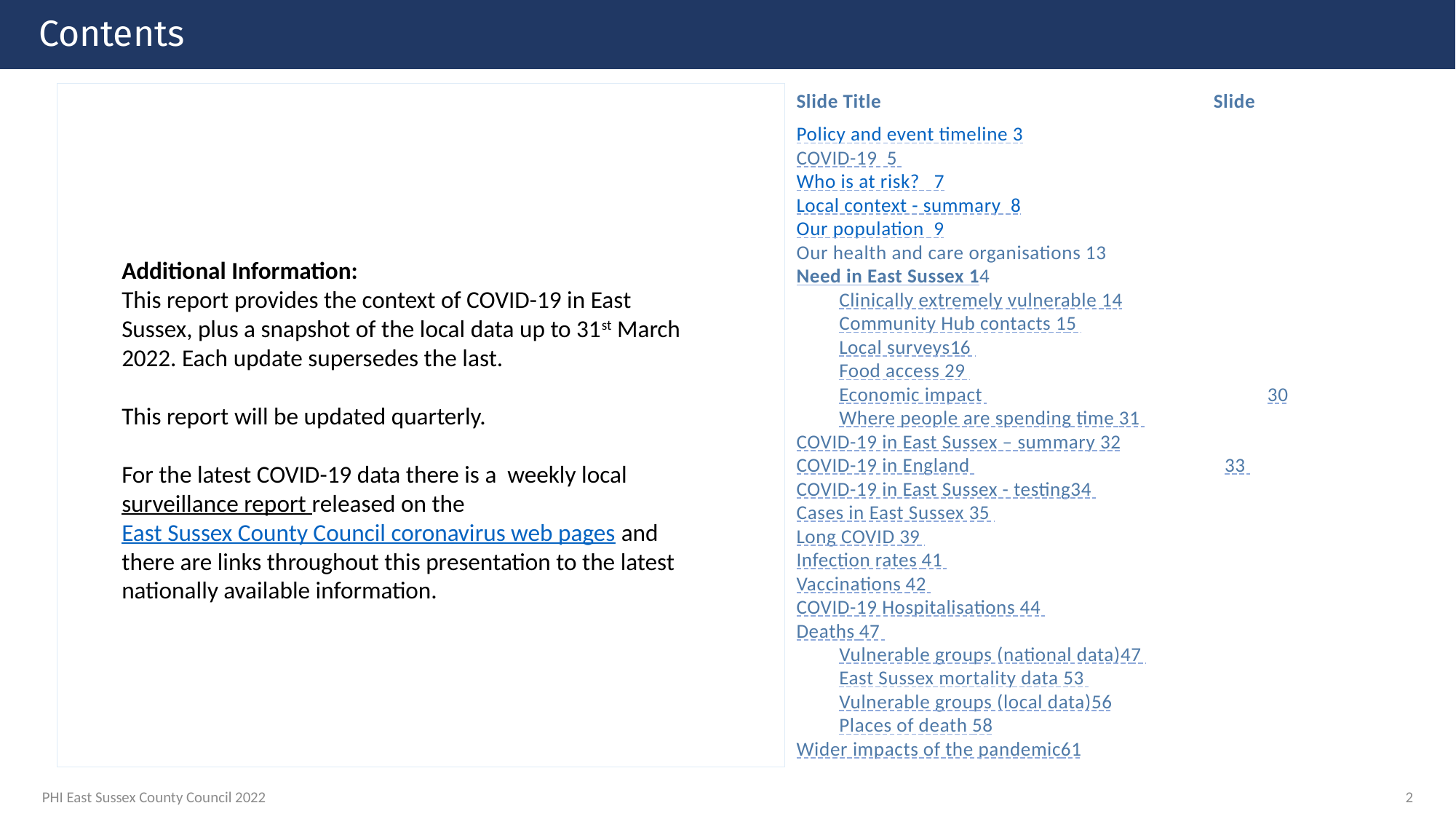

# Contents
Additional Information:
This report provides the context of COVID-19 in East Sussex, plus a snapshot of the local data up to 31st March 2022. Each update supersedes the last.

This report will be updated quarterly.

For the latest COVID-19 data there is a  weekly local surveillance report released on the East Sussex County Council coronavirus web pages and there are links throughout this presentation to the latest nationally available information.
Slide Title	Slide
Policy and event timeline	 3
COVID-19 	 5
Who is at risk?  	 7
Local context - summary 	 8
Our population 	 9
Our health and care organisations 	13
Need in East Sussex 	14
Clinically extremely vulnerable 	14
Community Hub contacts 		15
Local surveys		16
Food access 		29
Economic impact 	30
Where people are spending time 	31
COVID-19 in East Sussex – summary 	32
COVID-19 in England 	33
COVID-19 in East Sussex - testing	34
Cases in East Sussex 		35
Long COVID 		39
Infection rates 		41
Vaccinations 		42
COVID-19 Hospitalisations 		44
Deaths 		47
Vulnerable groups (national data)	47
East Sussex mortality data 	53
Vulnerable groups (local data)	56
Places of death 		58
Wider impacts of the pandemic	61
PHI East Sussex County Council 2022
2